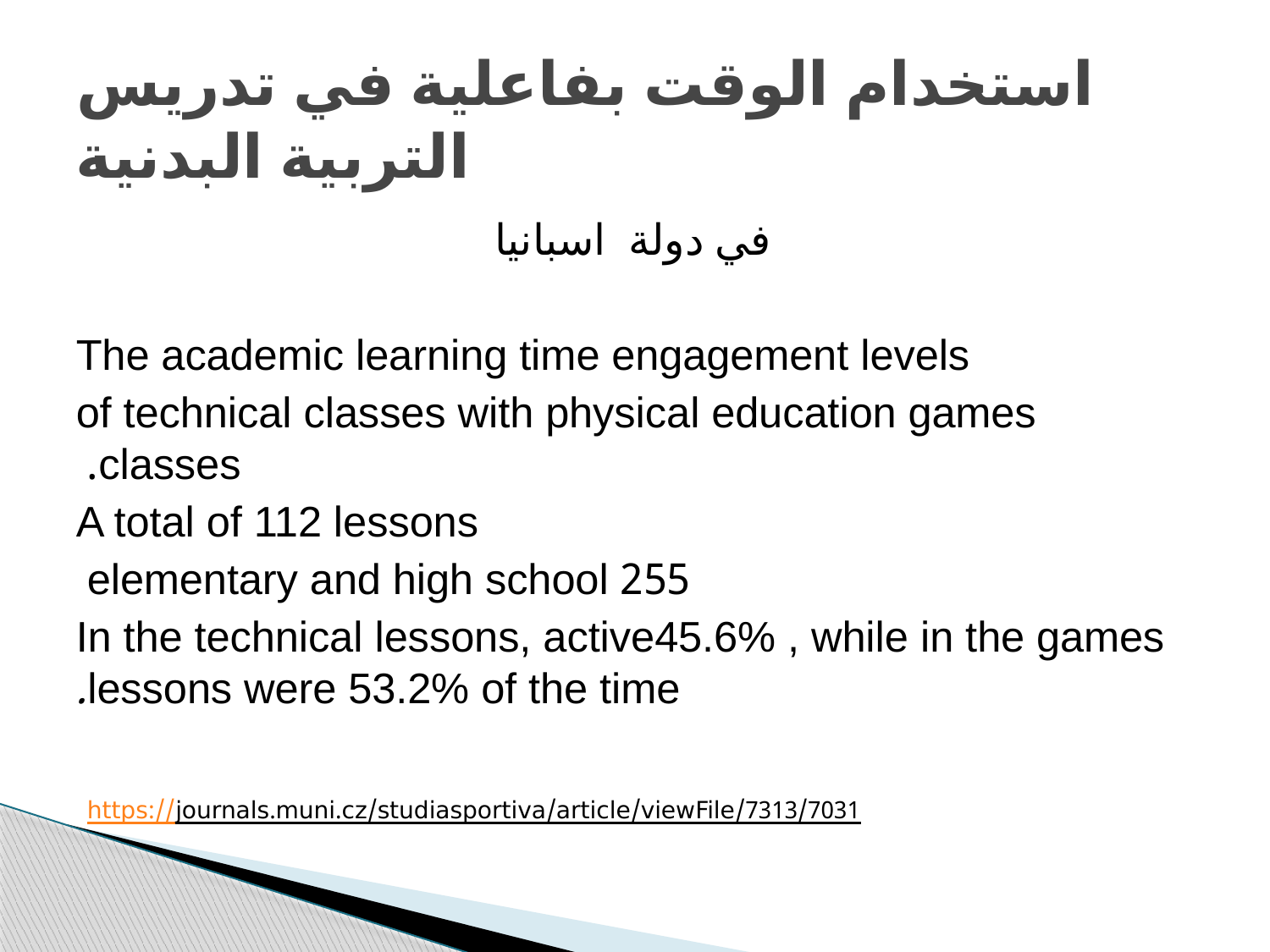

# استخدام الوقت بفاعلية في تدريس التربية البدنية
في دولة  اسبانيا

The academic learning time engagement levels
of technical classes with physical education games classes.
A total of 112 lessons
255 elementary and high school
In the technical lessons, active45.6% , while in the games lessons were 53.2% of the time.

https://journals.muni.cz/studiasportiva/article/viewFile/7313/7031